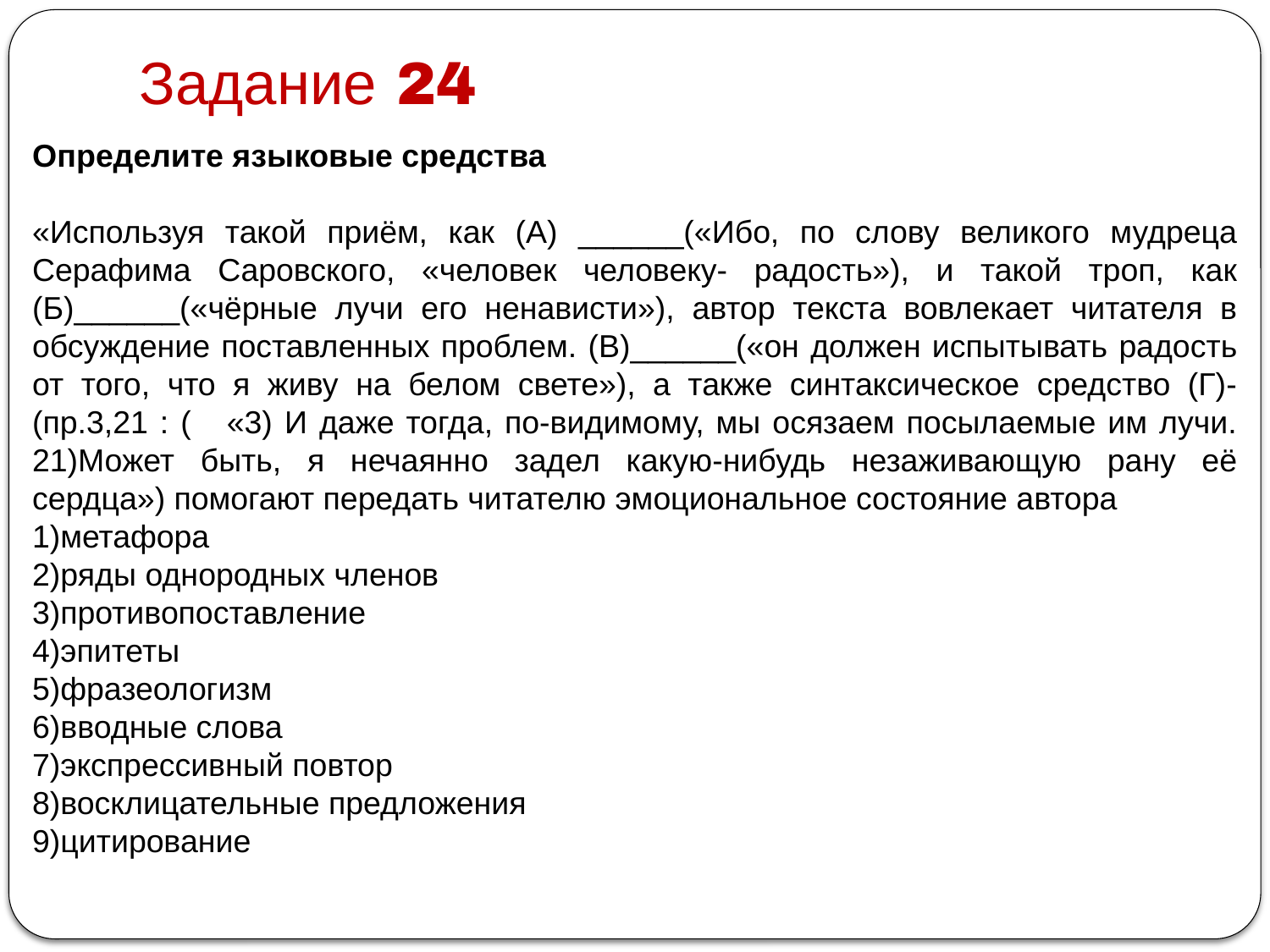

# Задание 24
Определите языковые средства

«Используя такой приём, как (А) ______(«Ибо, по слову великого мудреца Серафима Саровского, «человек человеку- радость»), и такой троп, как (Б)______(«чёрные лучи его ненависти»), автор текста вовлекает читателя в обсуждение поставленных проблем. (В)______(«он должен испытывать радость от того, что я живу на белом свете»), а также синтаксическое средство (Г)- (пр.3,21 : (   «3) И даже тогда, по-видимому, мы осязаем посылаемые им лучи. 21)Может быть, я нечаянно задел какую-нибудь незаживающую рану её сердца») помогают передать читателю эмоциональное состояние автора
1)метафора
2)ряды однородных членов
3)противопоставление
4)эпитеты
5)фразеологизм
6)вводные слова
7)экспрессивный повтор
8)восклицательные предложения
9)цитирование